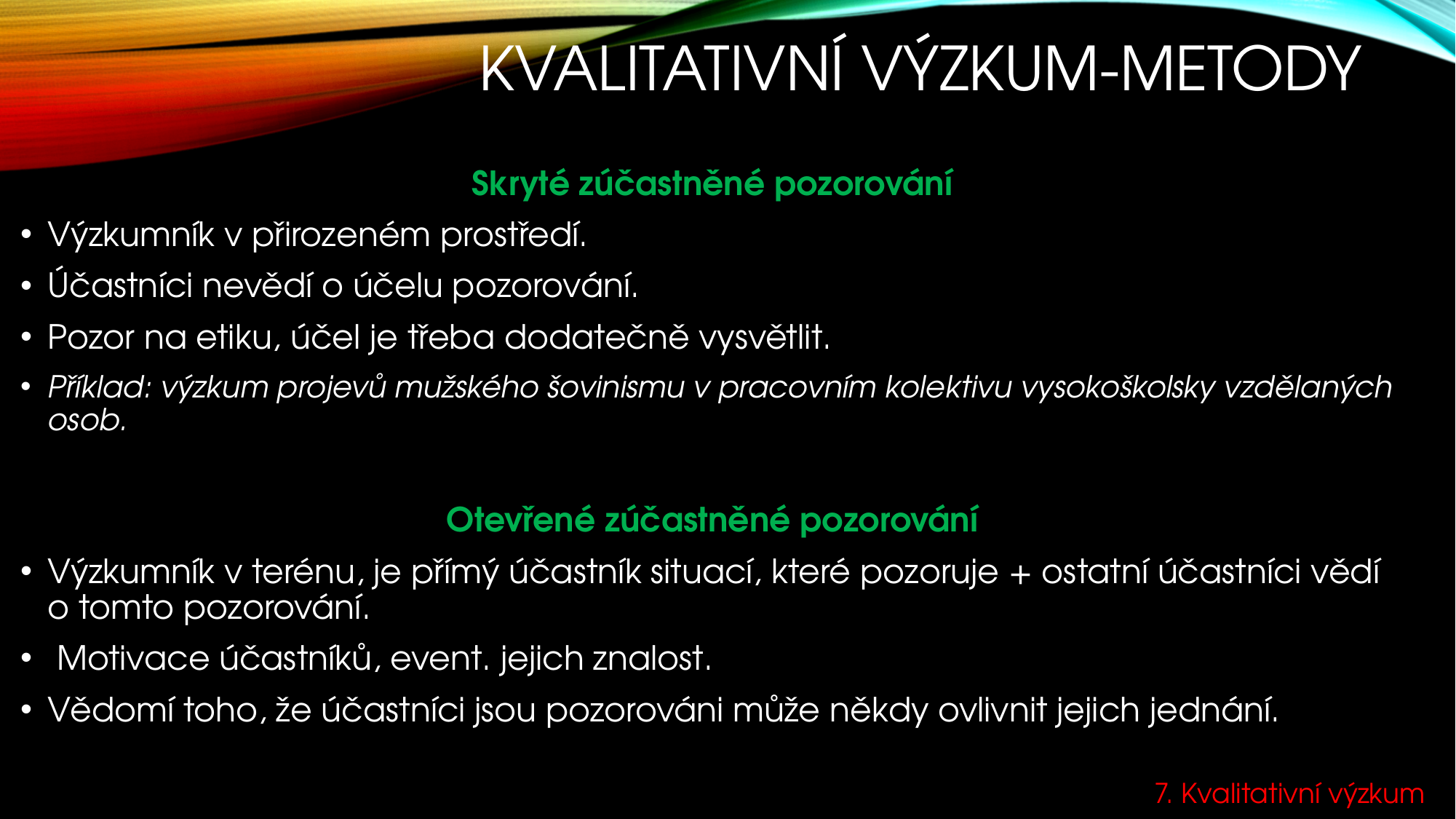

# Kvalitativní výzkum-metody
Skryté zúčastněné pozorování
Výzkumník v přirozeném prostředí.
Účastníci nevědí o účelu pozorování.
Pozor na etiku, účel je třeba dodatečně vysvětlit.
Příklad: výzkum projevů mužského šovinismu v pracovním kolektivu vysokoškolsky vzdělaných osob.

Otevřené zúčastněné pozorování
Výzkumník v terénu, je přímý účastník situací, které pozoruje + ostatní účastníci vědí o tomto pozorování.
 Motivace účastníků, event. jejich znalost.
Vědomí toho, že účastníci jsou pozorováni může někdy ovlivnit jejich jednání.
7. Kvalitativní výzkum